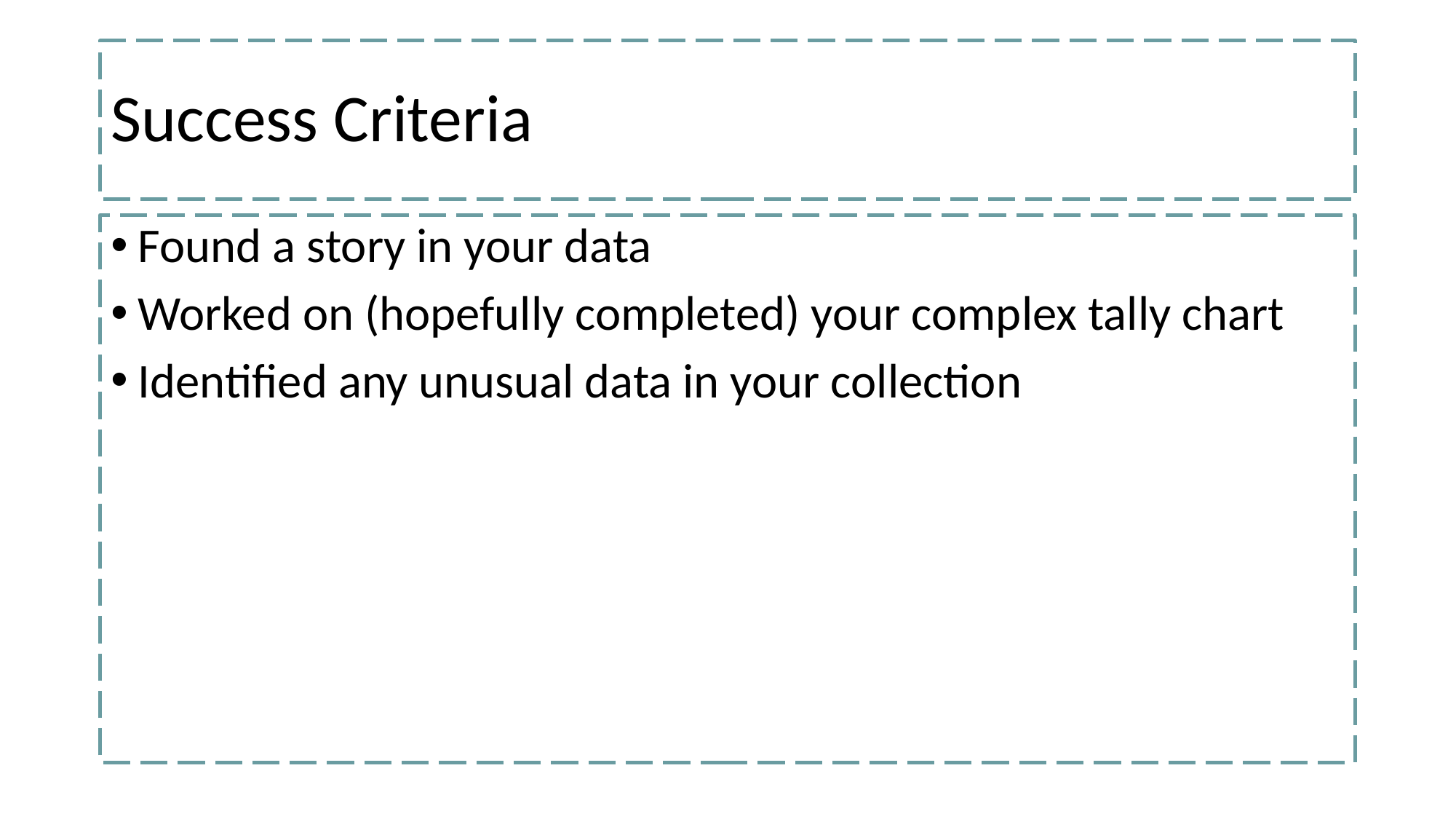

# Success Criteria
Found a story in your data
Worked on (hopefully completed) your complex tally chart
Identified any unusual data in your collection